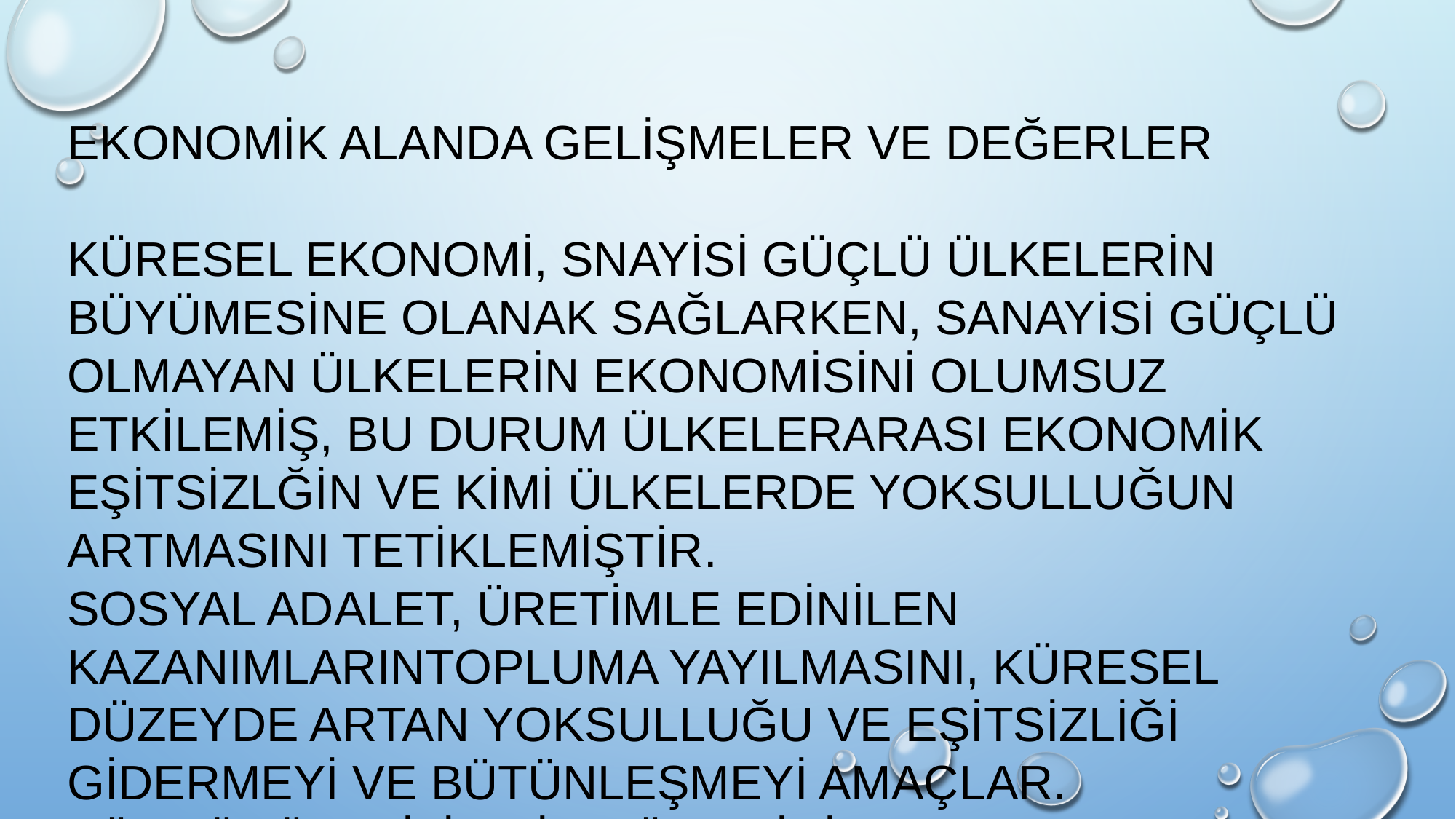

EKONOMİK ALANDA GELİŞMELER VE DEĞERLER

KÜRESEL EKONOMİ, SNAYİSİ GÜÇLÜ ÜLKELERİN BÜYÜMESİNE OLANAK SAĞLARKEN, SANAYİSİ GÜÇLÜ OLMAYAN ÜLKELERİN EKONOMİSİNİ OLUMSUZ ETKİLEMİŞ, BU DURUM ÜLKELERARASI EKONOMİK EŞİTSİZLĞİN VE KİMİ ÜLKELERDE YOKSULLUĞUN ARTMASINI TETİKLEMİŞTİR.
SOSYAL ADALET, ÜRETİMLE EDİNİLEN KAZANIMLARINTOPLUMA YAYILMASINI, KÜRESEL DÜZEYDE ARTAN YOKSULLUĞU VE EŞİTSİZLİĞİ GİDERMEYİ VE BÜTÜNLEŞMEYİ AMAÇLAR. SÜRDÜRÜLEBİLİR BİR DÜNYA İÇİN SOSYAL ADALET GELİŞTİRİLMELİDİR.